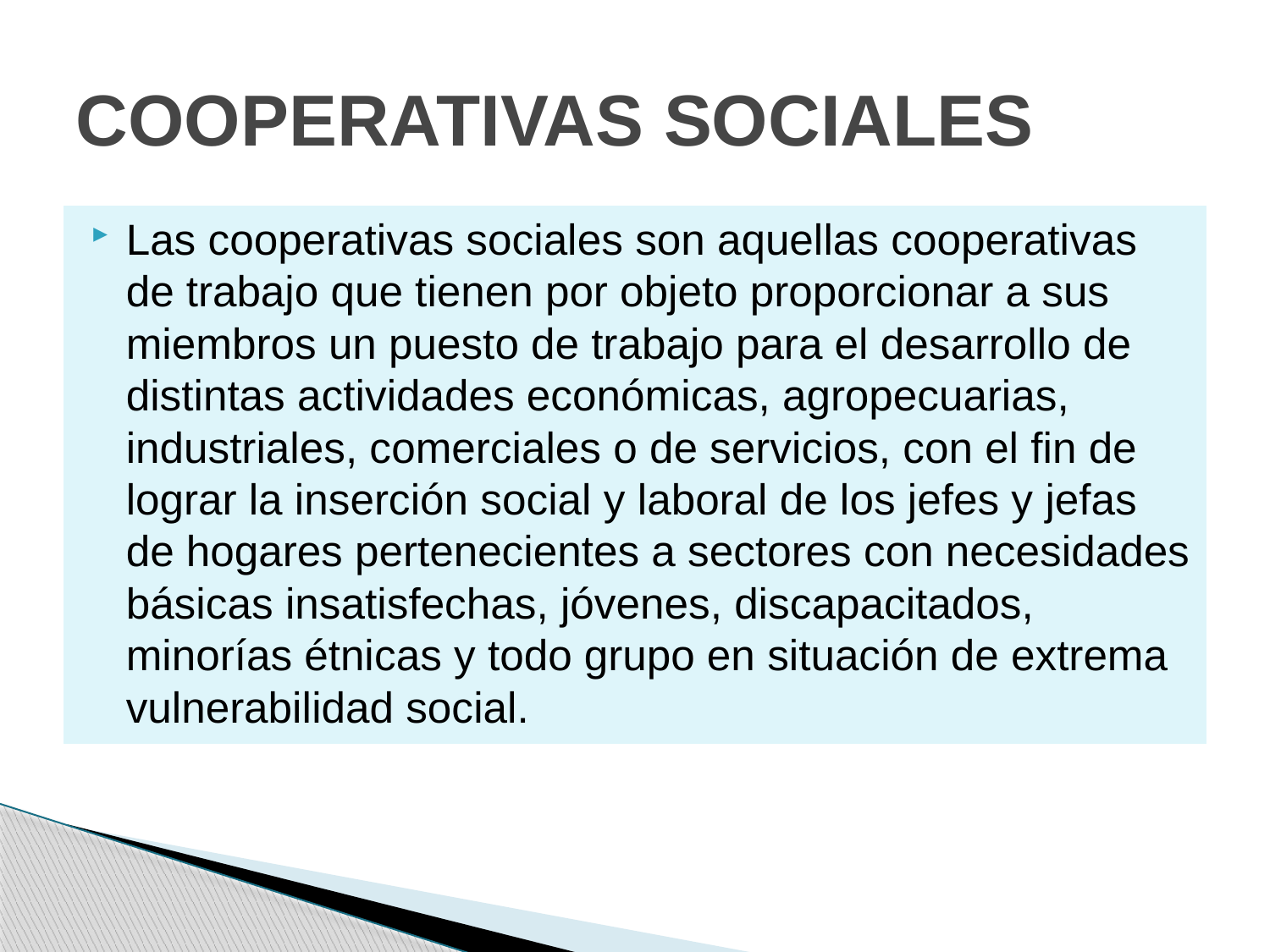

# COOPERATIVAS SOCIALES
Las cooperativas sociales son aquellas cooperativas de trabajo que tienen por objeto proporcionar a sus miembros un puesto de trabajo para el desarrollo de distintas actividades económicas, agropecuarias, industriales, comerciales o de servicios, con el fin de lograr la inserción social y laboral de los jefes y jefas de hogares pertenecientes a sectores con necesidades básicas insatisfechas, jóvenes, discapacitados, minorías étnicas y todo grupo en situación de extrema vulnerabilidad social.